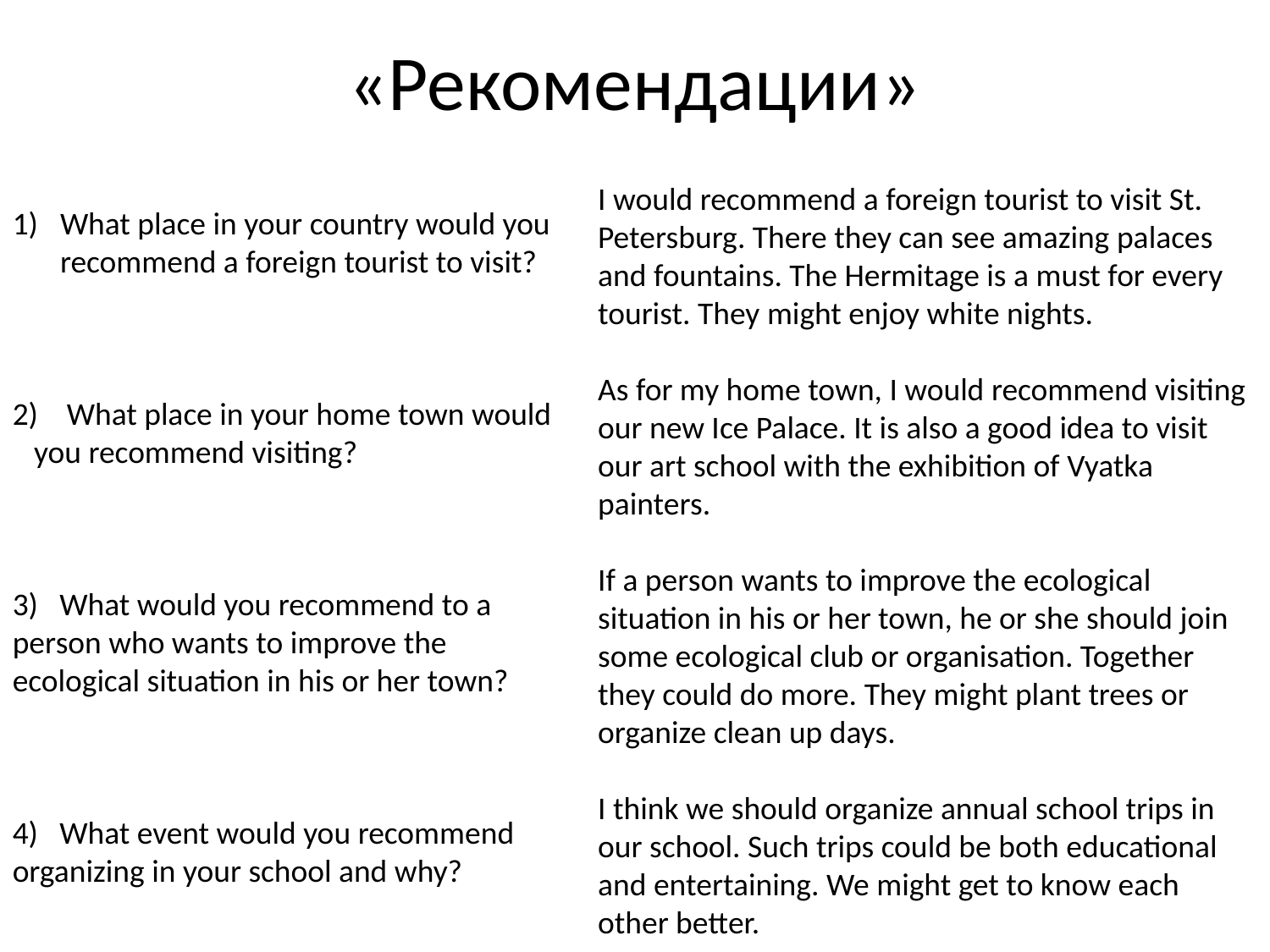

# «Рекомендации»
I would recommend a foreign tourist to visit St. Petersburg. There they can see amazing palaces and fountains. The Hermitage is a must for every tourist. They might enjoy white nights.

As for my home town, I would recommend visiting our new Ice Palace. It is also a good idea to visit our art school with the exhibition of Vyatka painters.

If a person wants to improve the ecological situation in his or her town, he or she should join some ecological club or organisation. Together they could do more. They might plant trees or organize clean up days.

I think we should organize annual school trips in our school. Such trips could be both educational and entertaining. We might get to know each other better.

What place in your country would you recommend a foreign tourist to visit?

2)    What place in your home town would      you recommend visiting?

3)   What would you recommend to a person who wants to improve the ecological situation in his or her town?

4)   What event would you recommend organizing in your school and why?